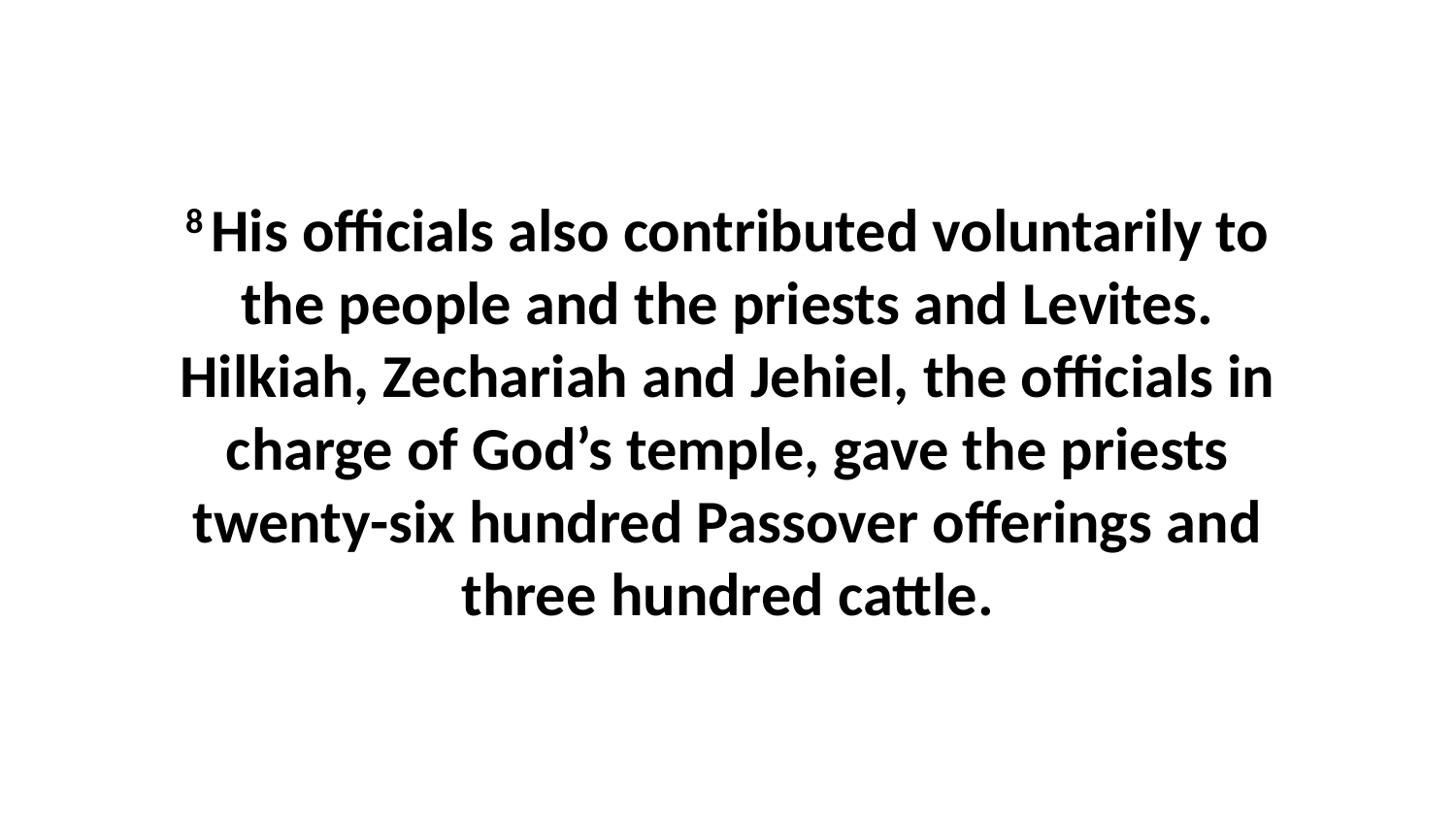

8 His officials also contributed voluntarily to the people and the priests and Levites. Hilkiah, Zechariah and Jehiel, the officials in charge of God’s temple, gave the priests twenty-six hundred Passover offerings and three hundred cattle.